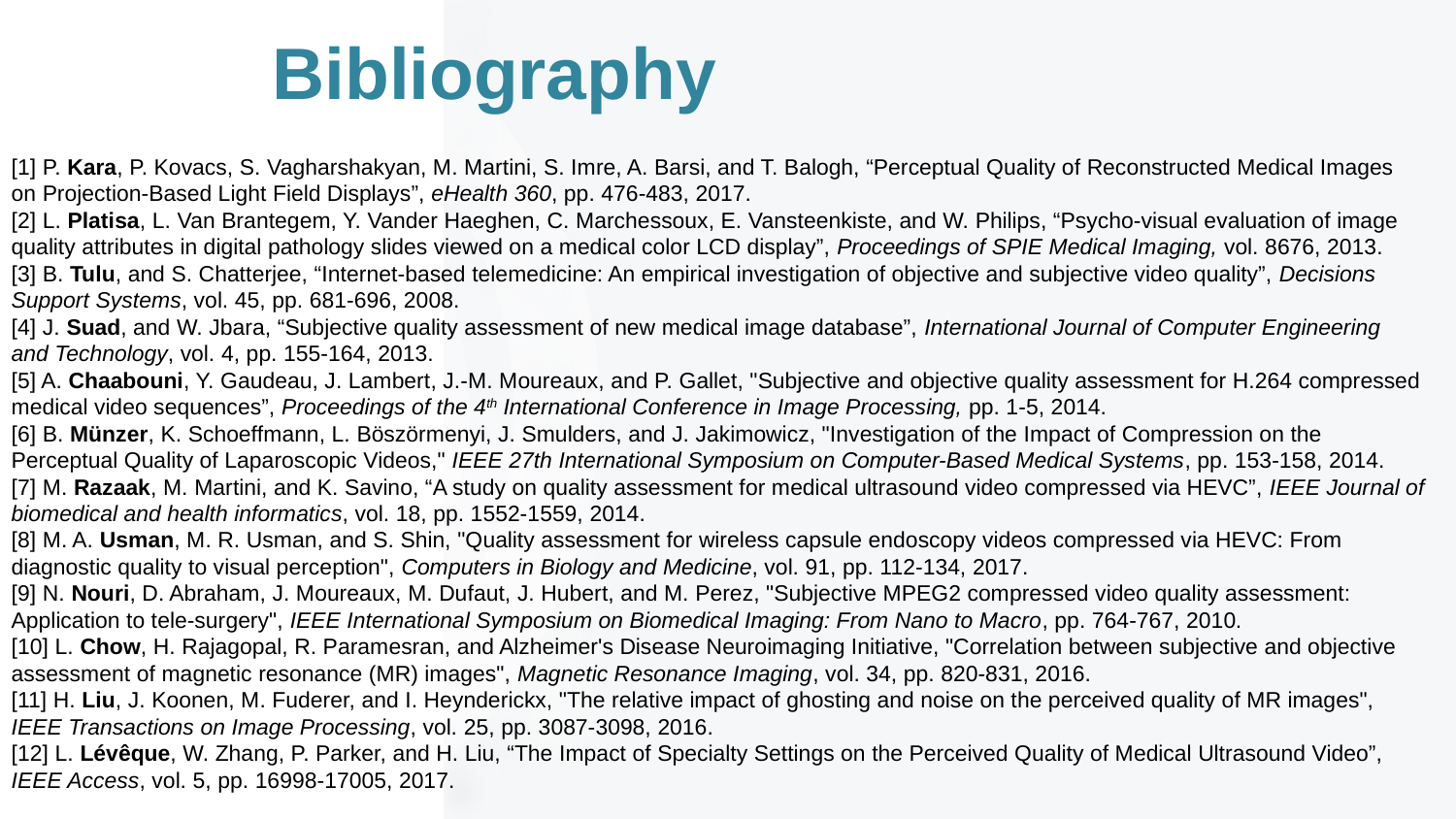

# Bibliography

[1] P. Kara, P. Kovacs, S. Vagharshakyan, M. Martini, S. Imre, A. Barsi, and T. Balogh, “Perceptual Quality of Reconstructed Medical Images
on Projection-Based Light Field Displays”, eHealth 360, pp. 476-483, 2017.
[2] L. Platisa, L. Van Brantegem, Y. Vander Haeghen, C. Marchessoux, E. Vansteenkiste, and W. Philips, “Psycho-visual evaluation of image
quality attributes in digital pathology slides viewed on a medical color LCD display”, Proceedings of SPIE Medical Imaging, vol. 8676, 2013.
[3] B. Tulu, and S. Chatterjee, “Internet-based telemedicine: An empirical investigation of objective and subjective video quality”, Decisions Support Systems, vol. 45, pp. 681-696, 2008.
[4] J. Suad, and W. Jbara, “Subjective quality assessment of new medical image database”, International Journal of Computer Engineering
and Technology, vol. 4, pp. 155-164, 2013.
[5] A. Chaabouni, Y. Gaudeau, J. Lambert, J.-M. Moureaux, and P. Gallet, "Subjective and objective quality assessment for H.264 compressed medical video sequences”, Proceedings of the 4th International Conference in Image Processing, pp. 1-5, 2014.
[6] B. Münzer, K. Schoeffmann, L. Böszörmenyi, J. Smulders, and J. Jakimowicz, "Investigation of the Impact of Compression on the
Perceptual Quality of Laparoscopic Videos," IEEE 27th International Symposium on Computer-Based Medical Systems, pp. 153-158, 2014.
[7] M. Razaak, M. Martini, and K. Savino, “A study on quality assessment for medical ultrasound video compressed via HEVC”, IEEE Journal of biomedical and health informatics, vol. 18, pp. 1552-1559, 2014.
[8] M. A. Usman, M. R. Usman, and S. Shin, "Quality assessment for wireless capsule endoscopy videos compressed via HEVC: From
diagnostic quality to visual perception", Computers in Biology and Medicine, vol. 91, pp. 112-134, 2017.
[9] N. Nouri, D. Abraham, J. Moureaux, M. Dufaut, J. Hubert, and M. Perez, "Subjective MPEG2 compressed video quality assessment:
Application to tele-surgery", IEEE International Symposium on Biomedical Imaging: From Nano to Macro, pp. 764-767, 2010.
[10] L. Chow, H. Rajagopal, R. Paramesran, and Alzheimer's Disease Neuroimaging Initiative, "Correlation between subjective and objective assessment of magnetic resonance (MR) images", Magnetic Resonance Imaging, vol. 34, pp. 820-831, 2016.
[11] H. Liu, J. Koonen, M. Fuderer, and I. Heynderickx, "The relative impact of ghosting and noise on the perceived quality of MR images",
IEEE Transactions on Image Processing, vol. 25, pp. 3087-3098, 2016.
[12] L. Lévêque, W. Zhang, P. Parker, and H. Liu, “The Impact of Specialty Settings on the Perceived Quality of Medical Ultrasound Video”,
IEEE Access, vol. 5, pp. 16998-17005, 2017.